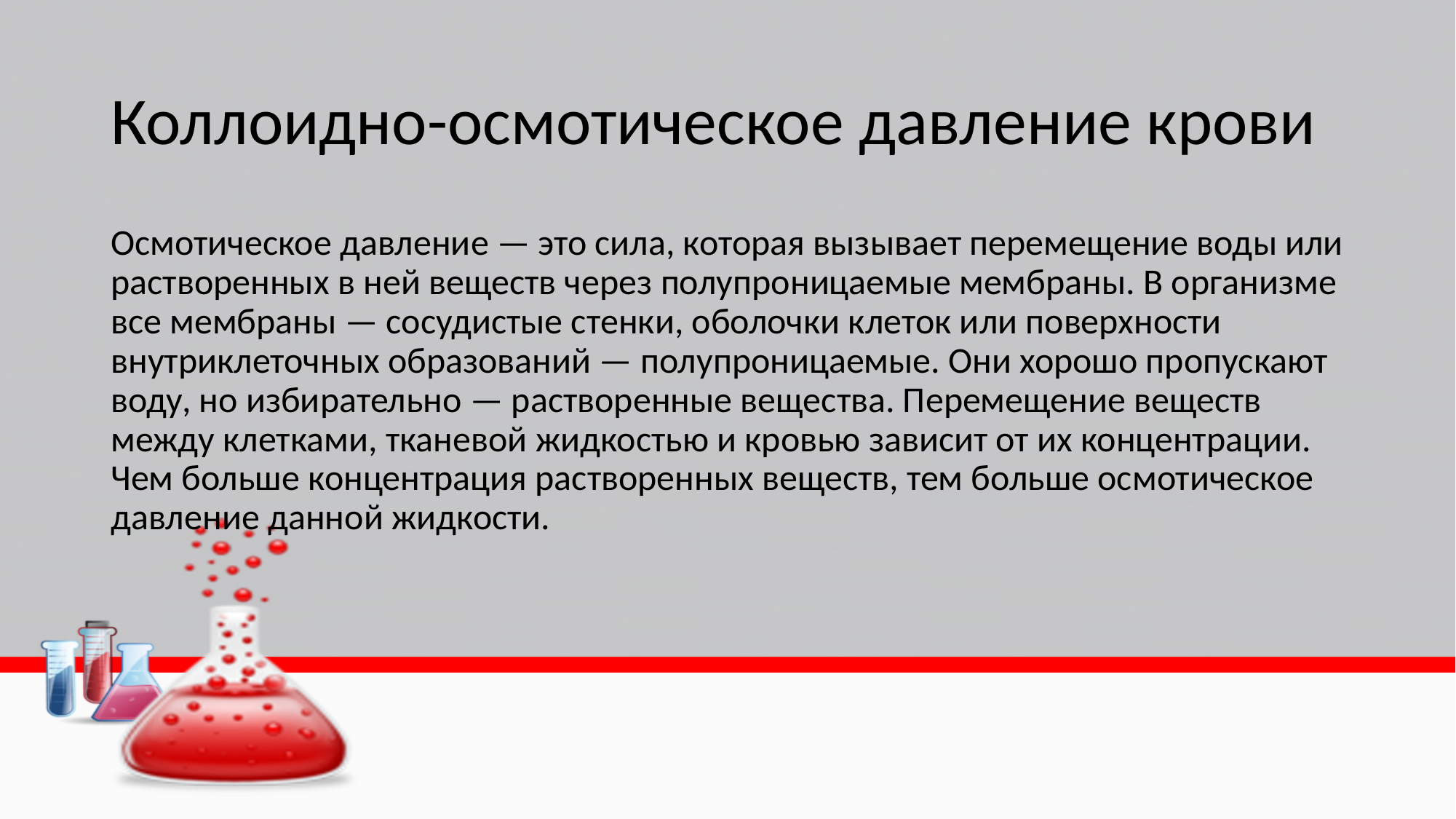

# Коллоидно-осмотическое давление крови
Осмотическое давление — это сила, которая вызывает перемещение воды или растворенных в ней веществ через полупроницаемые мембраны. В организме все мембраны — сосудистые стенки, оболочки клеток или поверхности внутриклеточных образований — полупроницаемые. Они хорошо пропускают воду, но избирательно — растворенные вещества. Перемещение веществ между клетками, тканевой жидкостью и кровью зависит от их концентрации. Чем больше концентрация растворенных веществ, тем больше осмотическое давление данной жидкости.